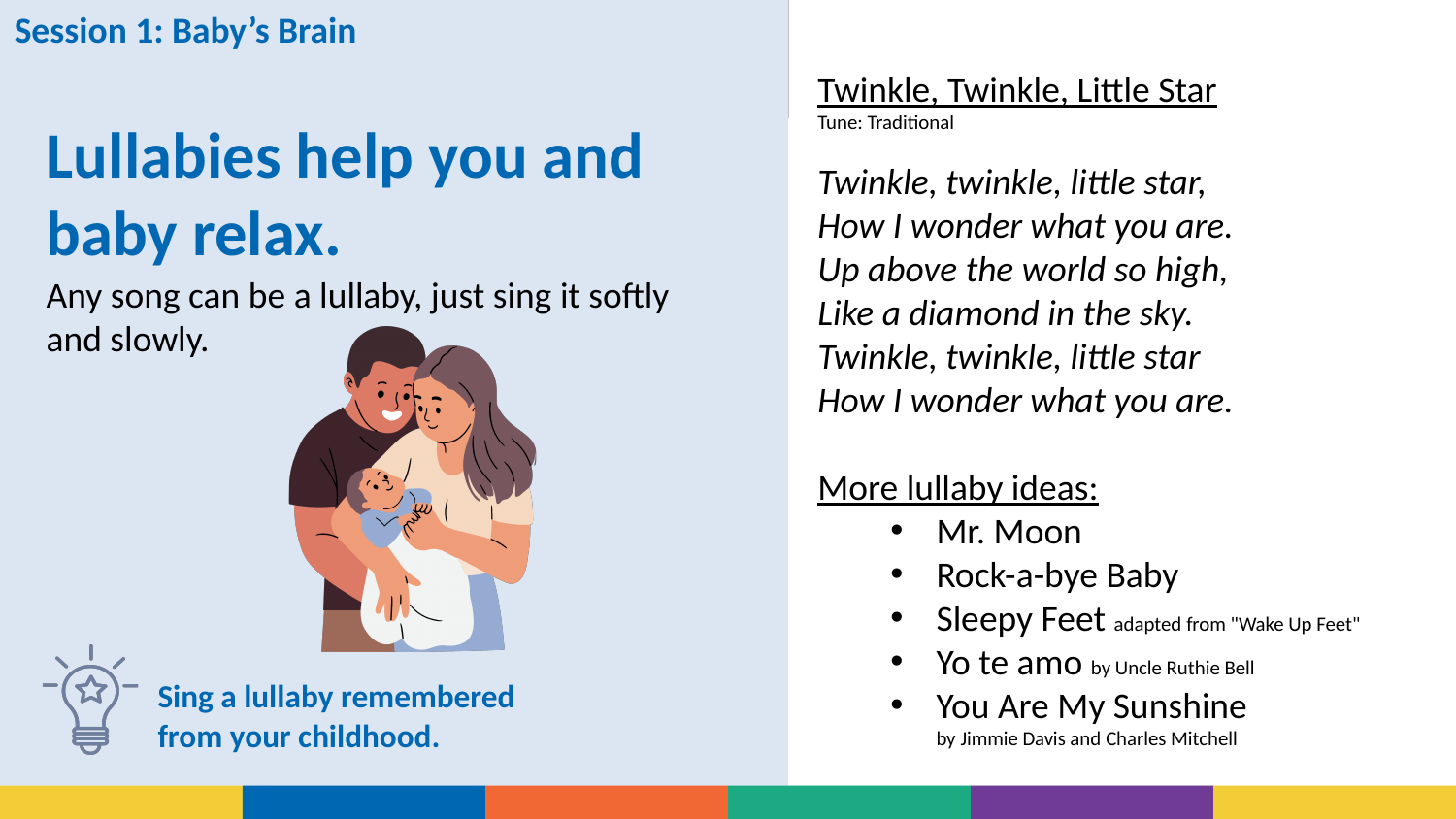

Session 1: Baby’s Brain

Twinkle, Twinkle, Little Star
Tune: Traditional

Twinkle, twinkle, little star,
How I wonder what you are.
Up above the world so high,
Like a diamond in the sky.
Twinkle, twinkle, little star
How I wonder what you are.

More lullaby ideas:
Mr. Moon
Rock-a-bye Baby
Sleepy Feet adapted from "Wake Up Feet"
Yo te amo by Uncle Ruthie Bell
You Are My Sunshine
by Jimmie Davis and Charles Mitchell
Lullabies help you and baby relax.
Any song can be a lullaby, just sing it softly and slowly.

Sing a lullaby remembered from your childhood.